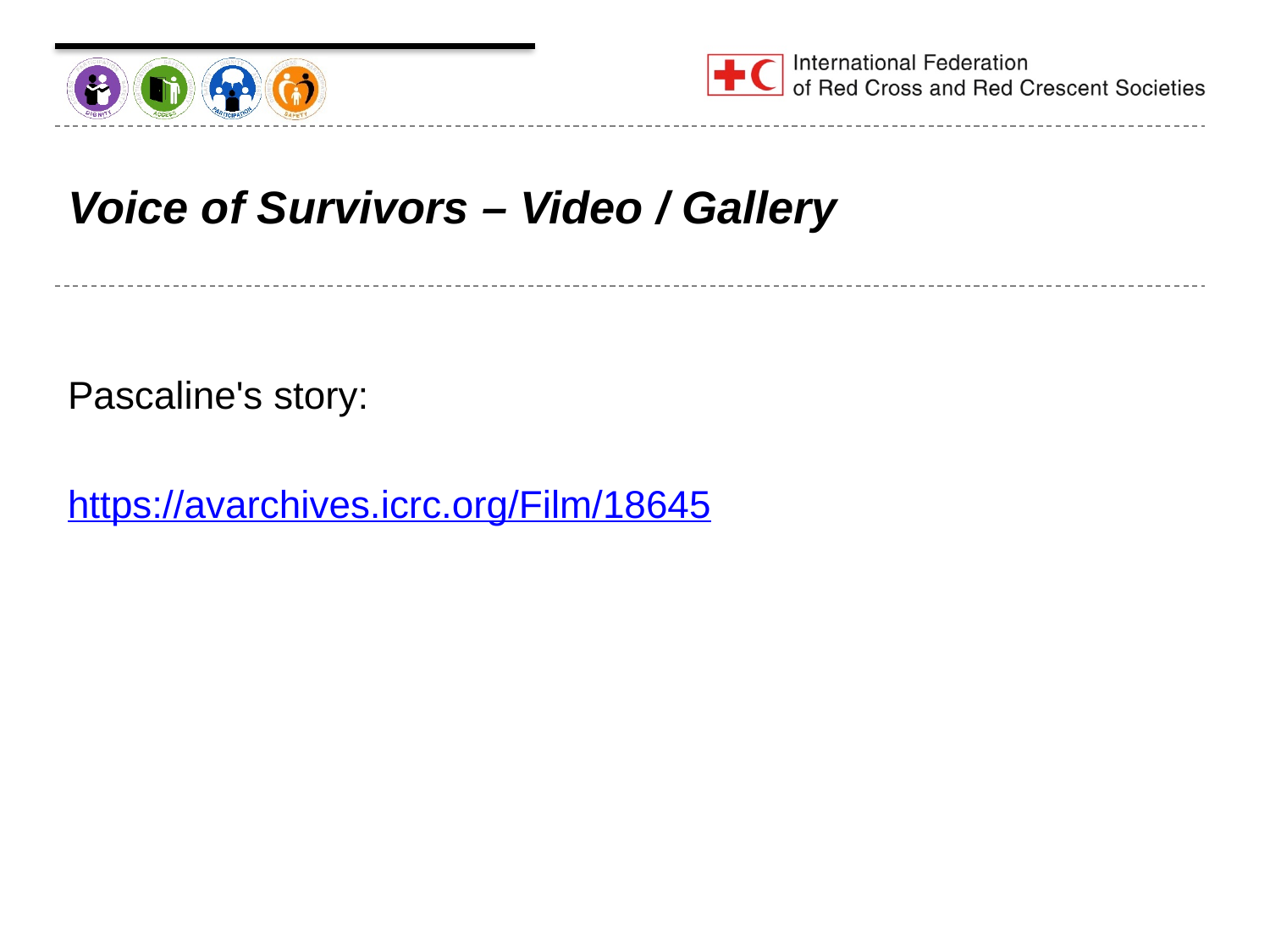

# Voice of Survivors – Video / Gallery

Pascaline's story:

https://avarchives.icrc.org/Film/18645